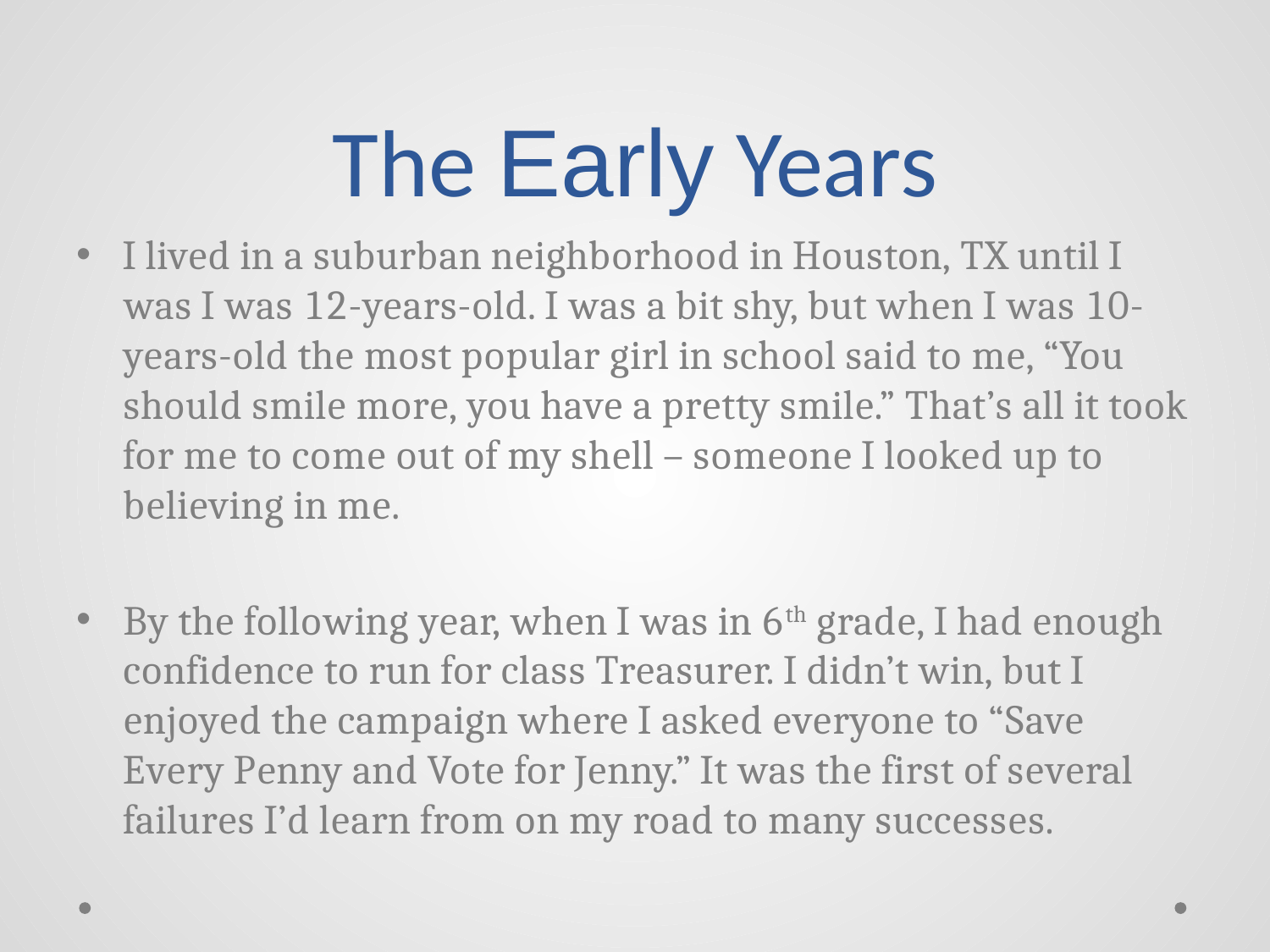

# The Early Years
I lived in a suburban neighborhood in Houston, TX until I was I was 12-years-old. I was a bit shy, but when I was 10-years-old the most popular girl in school said to me, “You should smile more, you have a pretty smile.” That’s all it took for me to come out of my shell – someone I looked up to believing in me.

By the following year, when I was in 6th grade, I had enough confidence to run for class Treasurer. I didn’t win, but I enjoyed the campaign where I asked everyone to “Save Every Penny and Vote for Jenny.” It was the first of several failures I’d learn from on my road to many successes.